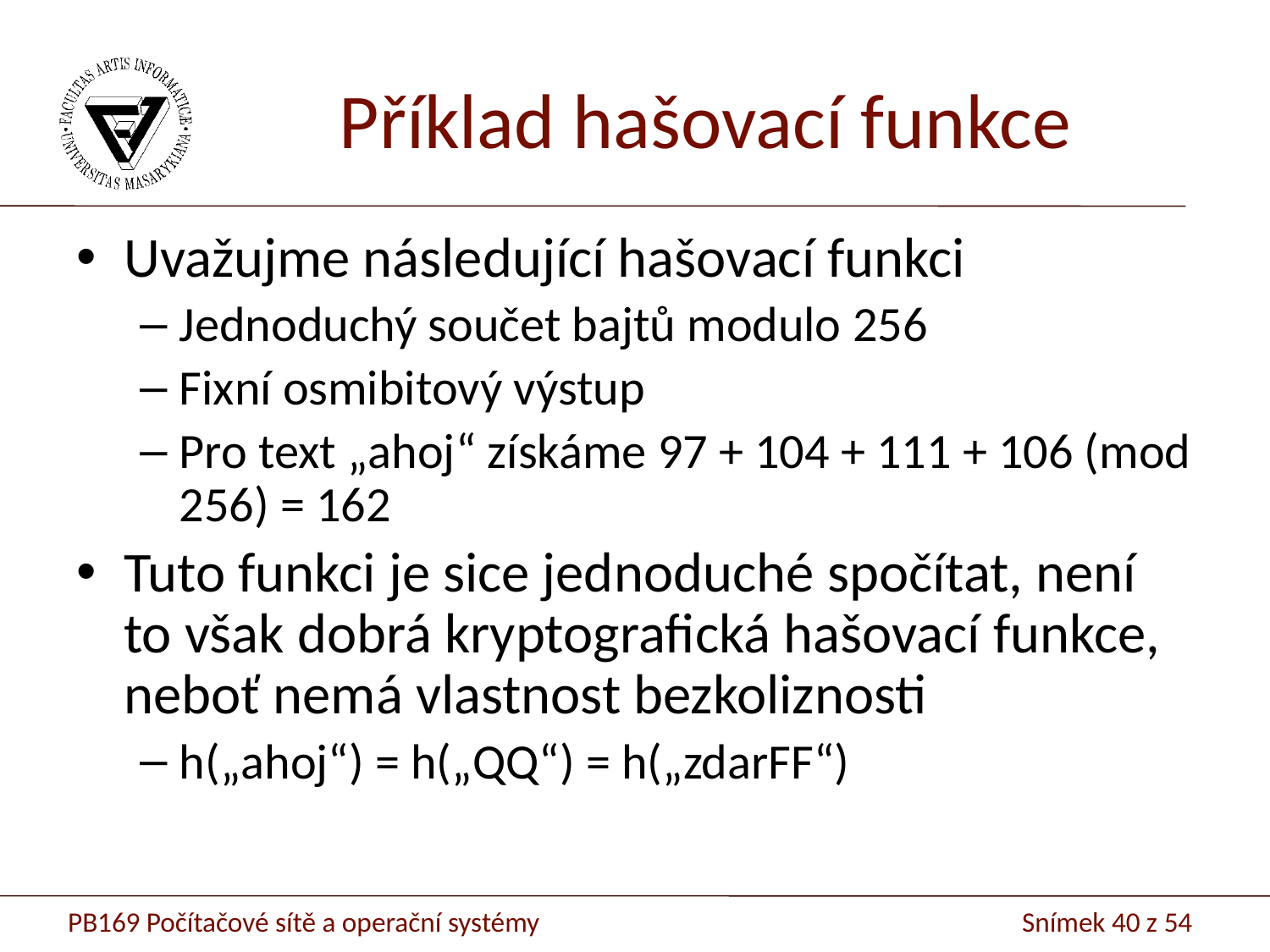

# Příklad hašovací funkce
Uvažujme následující hašovací funkci
Jednoduchý součet bajtů modulo 256
Fixní osmibitový výstup
Pro text „ahoj“ získáme 97 + 104 + 111 + 106 (mod 256) = 162
Tuto funkci je sice jednoduché spočítat, není to však dobrá kryptografická hašovací funkce, neboť nemá vlastnost bezkoliznosti
h(„ahoj“) = h(„QQ“) = h(„zdarFF“)